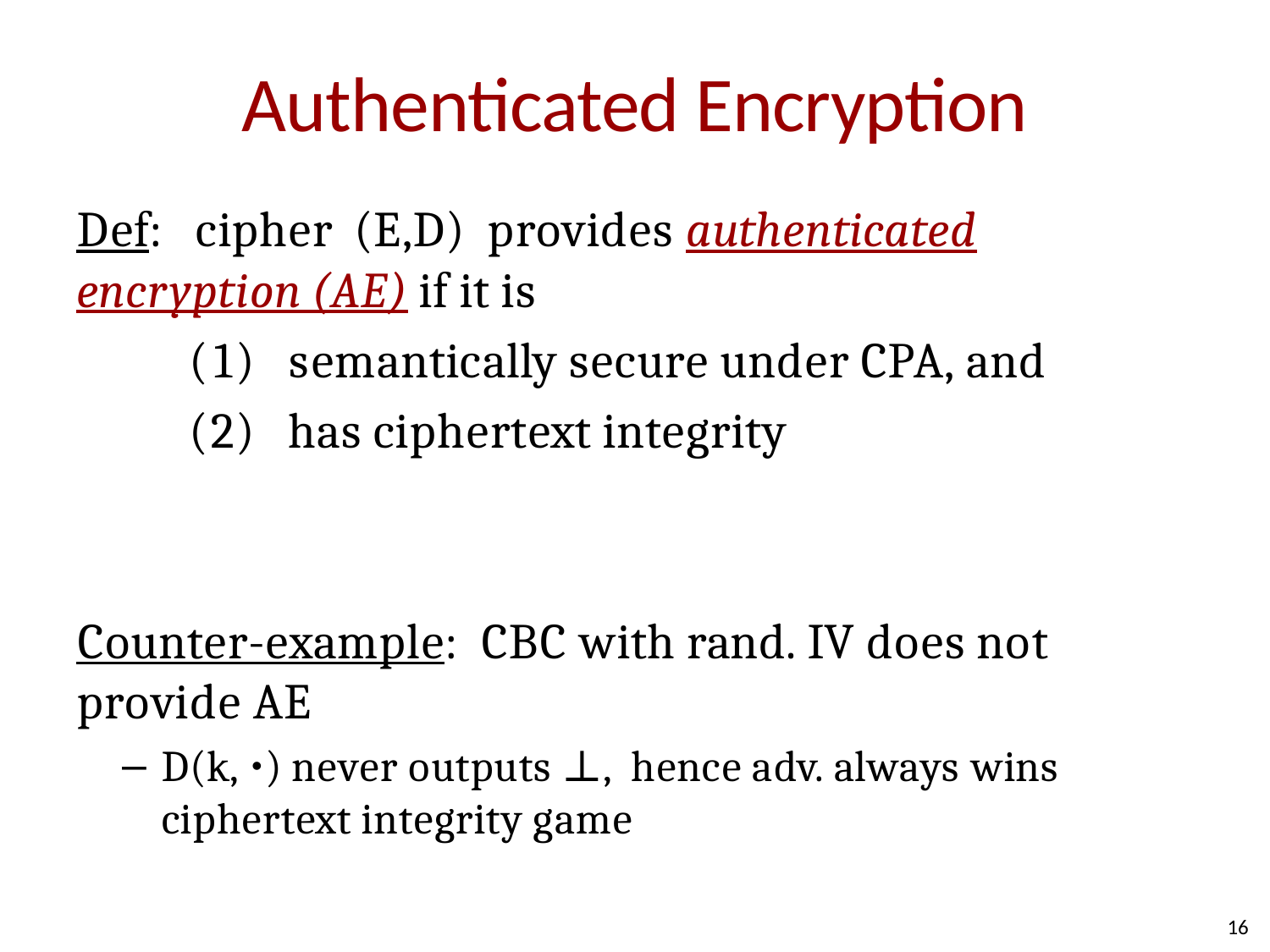

# Authenticated Encryption
Def:   cipher  (E,D)  provides authenticated encryption (AE) if it is
	(1)   semantically secure under CPA, and
	(2)   has ciphertext integrity

Counter-example:  CBC with rand. IV does not provide AE
D(k, ⋅) never outputs ⊥,  hence adv. always wins ciphertext integrity game
16